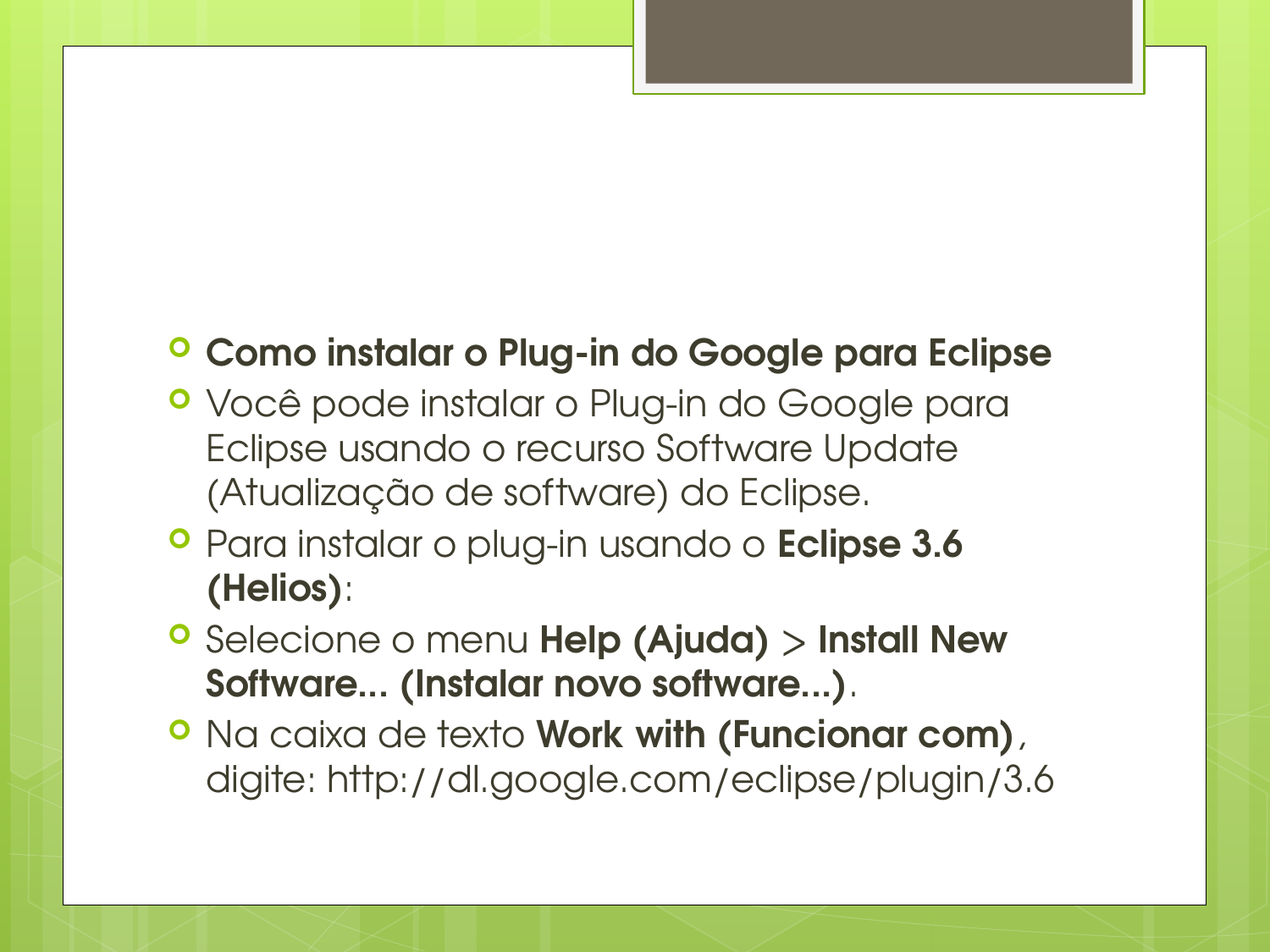

#
Como instalar o Plug-in do Google para Eclipse
Você pode instalar o Plug-in do Google para Eclipse usando o recurso Software Update (Atualização de software) do Eclipse.
Para instalar o plug-in usando o Eclipse 3.6 (Helios):
Selecione o menu Help (Ajuda) > Install New Software... (Instalar novo software...).
Na caixa de texto Work with (Funcionar com), digite: http://dl.google.com/eclipse/plugin/3.6